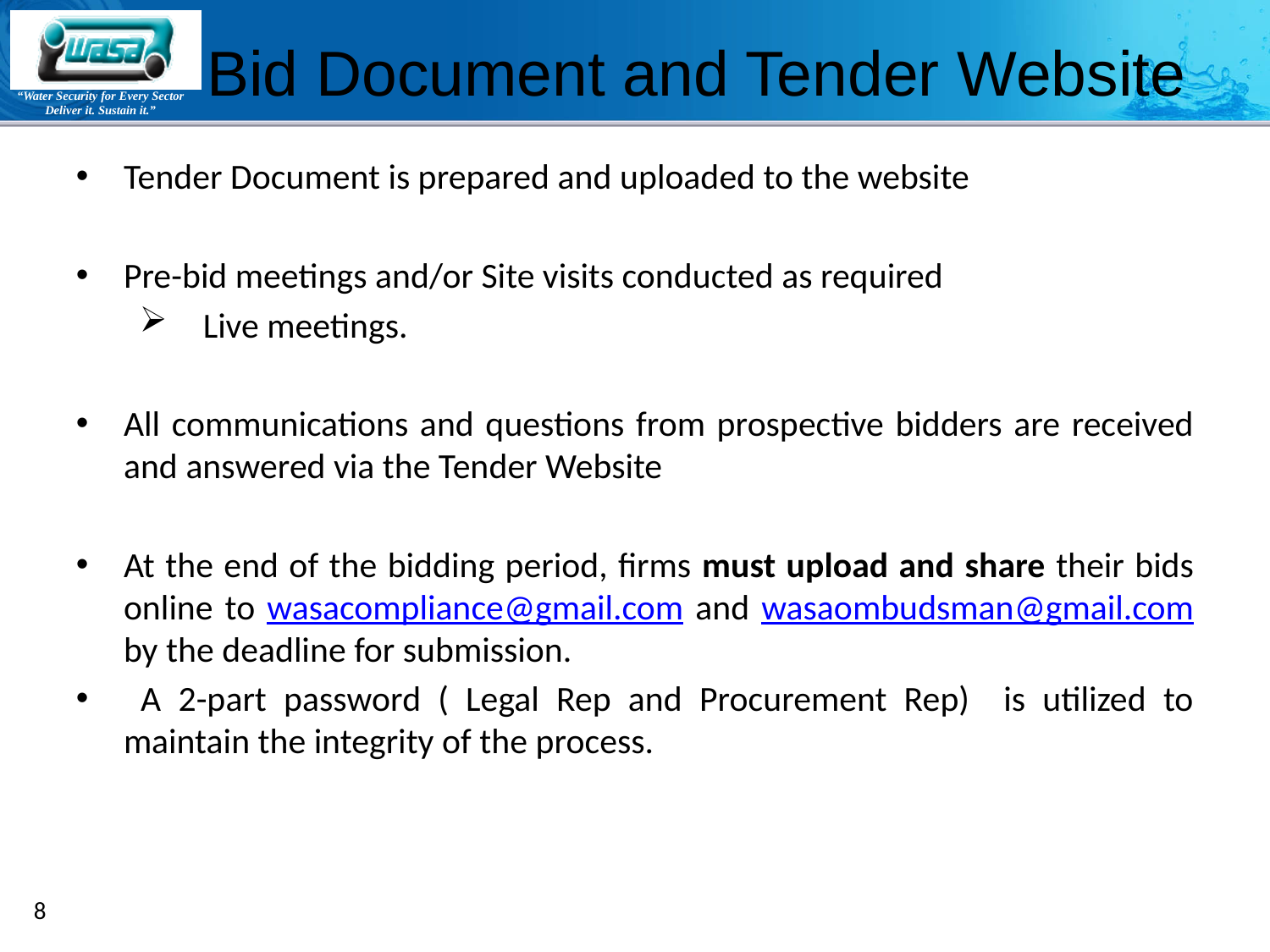

# Bid Document and Tender Website
Tender Document is prepared and uploaded to the website

Pre-bid meetings and/or Site visits conducted as required
Live meetings.

All communications and questions from prospective bidders are received and answered via the Tender Website

At the end of the bidding period, firms must upload and share their bids online to wasacompliance@gmail.com and wasaombudsman@gmail.com by the deadline for submission.
 A 2-part password ( Legal Rep and Procurement Rep)  is utilized to maintain the integrity of the process.

8